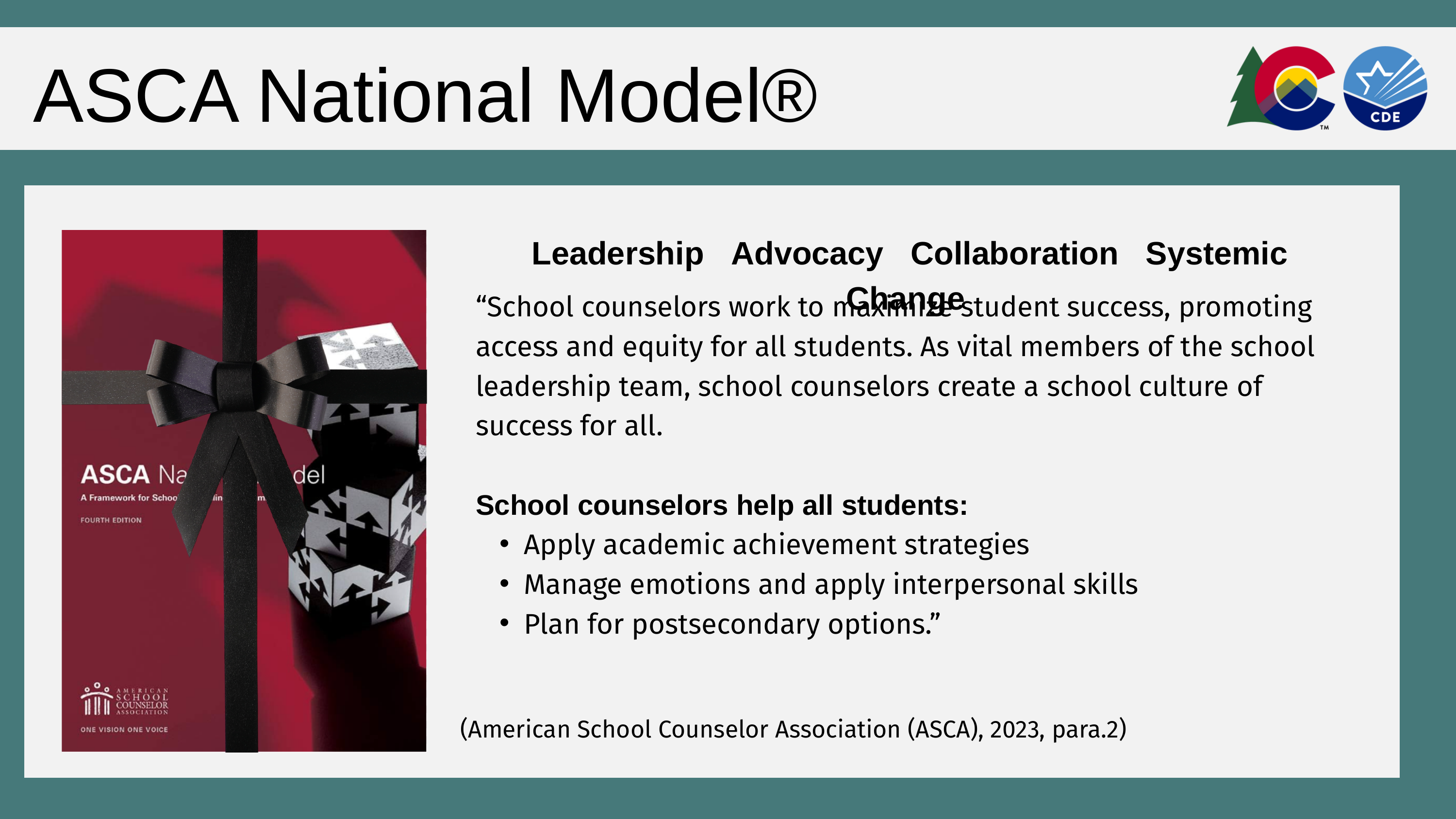

ASCA National Model®

Leadership   Advocacy   Collaboration   Systemic Change

“School counselors work to maximize student success, promoting access and equity for all students. As vital members of the school leadership team, school counselors create a school culture of success for all.

School counselors help all students:
Apply academic achievement strategies
Manage emotions and apply interpersonal skills
Plan for postsecondary options.”

(American School Counselor Association (ASCA), 2023, para.2)